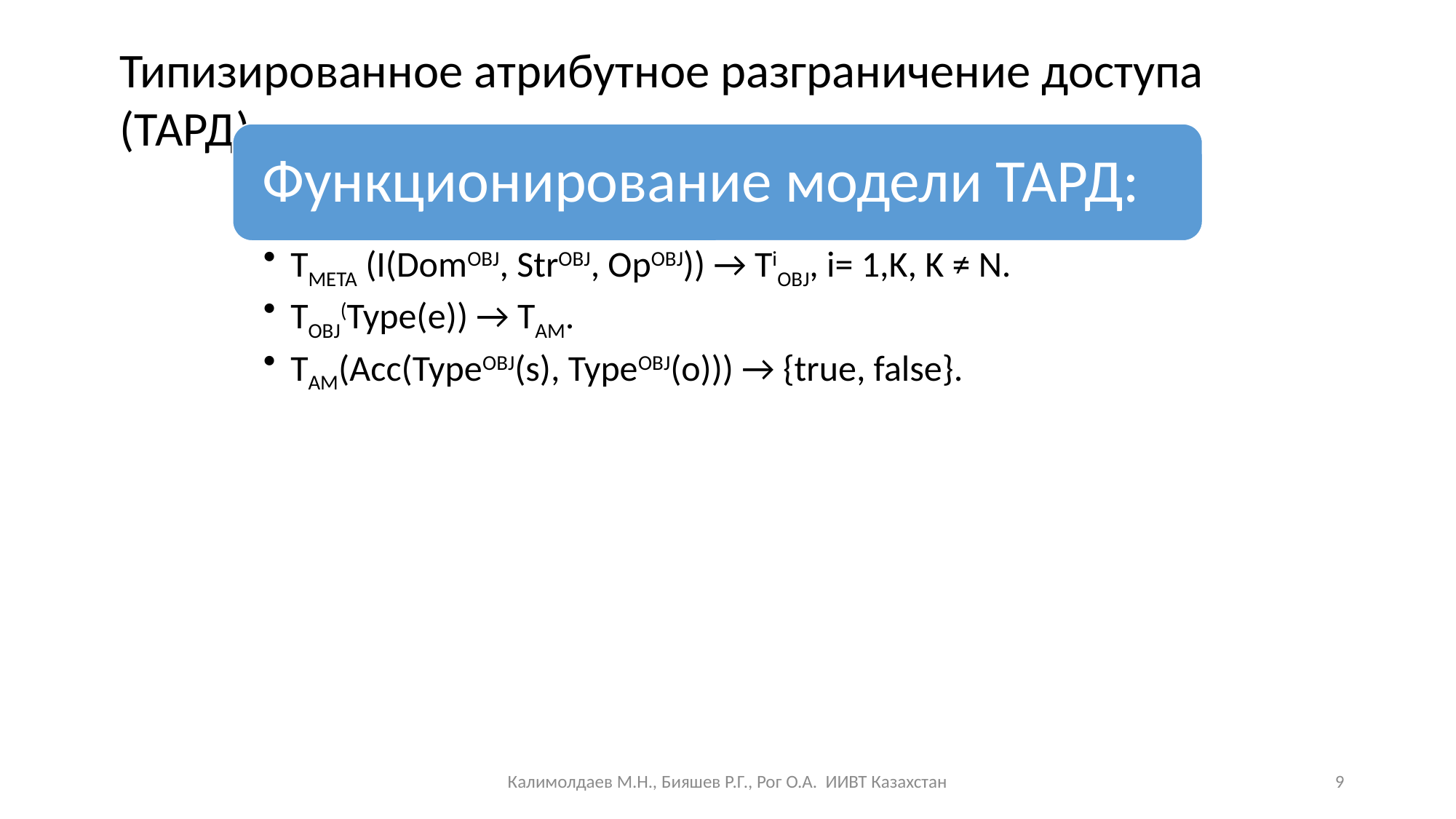

Типизированное атрибутное разграничение доступа (ТАРД)
Функционирование модели ТАРД:
TMETA (I(DomOBJ, StrOBJ, OpOBJ)) → TiOBJ, i= 1,K, K ≠ N.
TOBJ(Type(e)) → TAM.
TAM(Acc(TypeOBJ(s), TypeOBJ(o))) → {true, false}.

Калимолдаев М.Н., Бияшев Р.Г., Рог О.А.  ИИВТ Казахстан
9